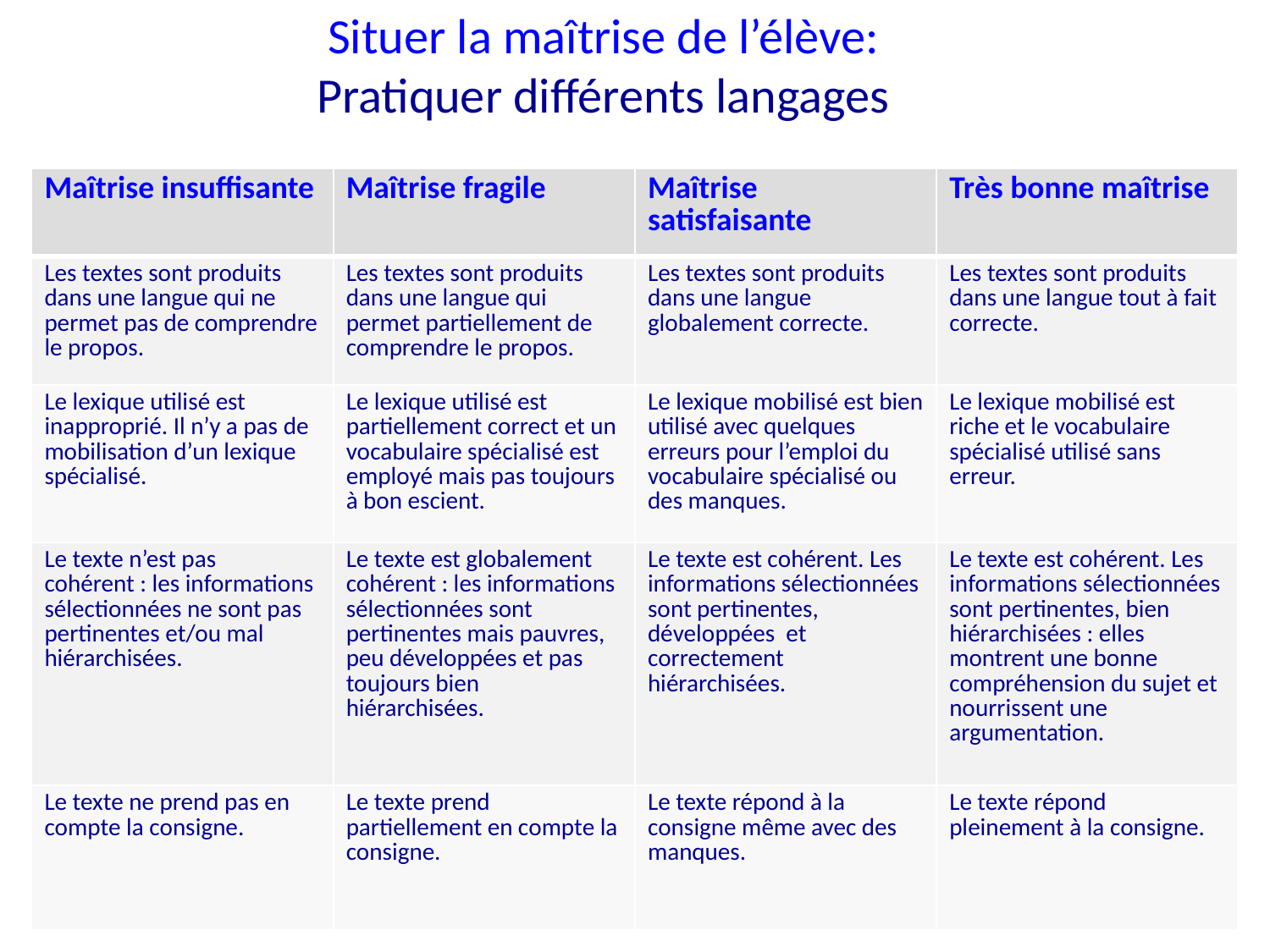

# Situer la maîtrise de l’élève: Pratiquer différents langages
| Maîtrise insuffisante | Maîtrise fragile | Maîtrise satisfaisante | Très bonne maîtrise |
| --- | --- | --- | --- |
| Les textes sont produits dans une langue qui ne permet pas de comprendre le propos. | Les textes sont produits dans une langue qui permet partiellement de comprendre le propos. | Les textes sont produits dans une langue globalement correcte. | Les textes sont produits dans une langue tout à fait correcte. |
| Le lexique utilisé est inapproprié. Il n’y a pas de mobilisation d’un lexique spécialisé. | Le lexique utilisé est partiellement correct et un vocabulaire spécialisé est employé mais pas toujours à bon escient. | Le lexique mobilisé est bien utilisé avec quelques erreurs pour l’emploi du vocabulaire spécialisé ou des manques. | Le lexique mobilisé est riche et le vocabulaire spécialisé utilisé sans erreur. |
| Le texte n’est pas cohérent : les informations sélectionnées ne sont pas pertinentes et/ou mal hiérarchisées. | Le texte est globalement cohérent : les informations sélectionnées sont pertinentes mais pauvres, peu développées et pas toujours bien hiérarchisées. | Le texte est cohérent. Les informations sélectionnées sont pertinentes, développées et correctement hiérarchisées. | Le texte est cohérent. Les informations sélectionnées sont pertinentes, bien hiérarchisées : elles montrent une bonne compréhension du sujet et nourrissent une argumentation. |
| Le texte ne prend pas en compte la consigne. | Le texte prend partiellement en compte la consigne. | Le texte répond à la consigne même avec des manques. | Le texte répond pleinement à la consigne. |